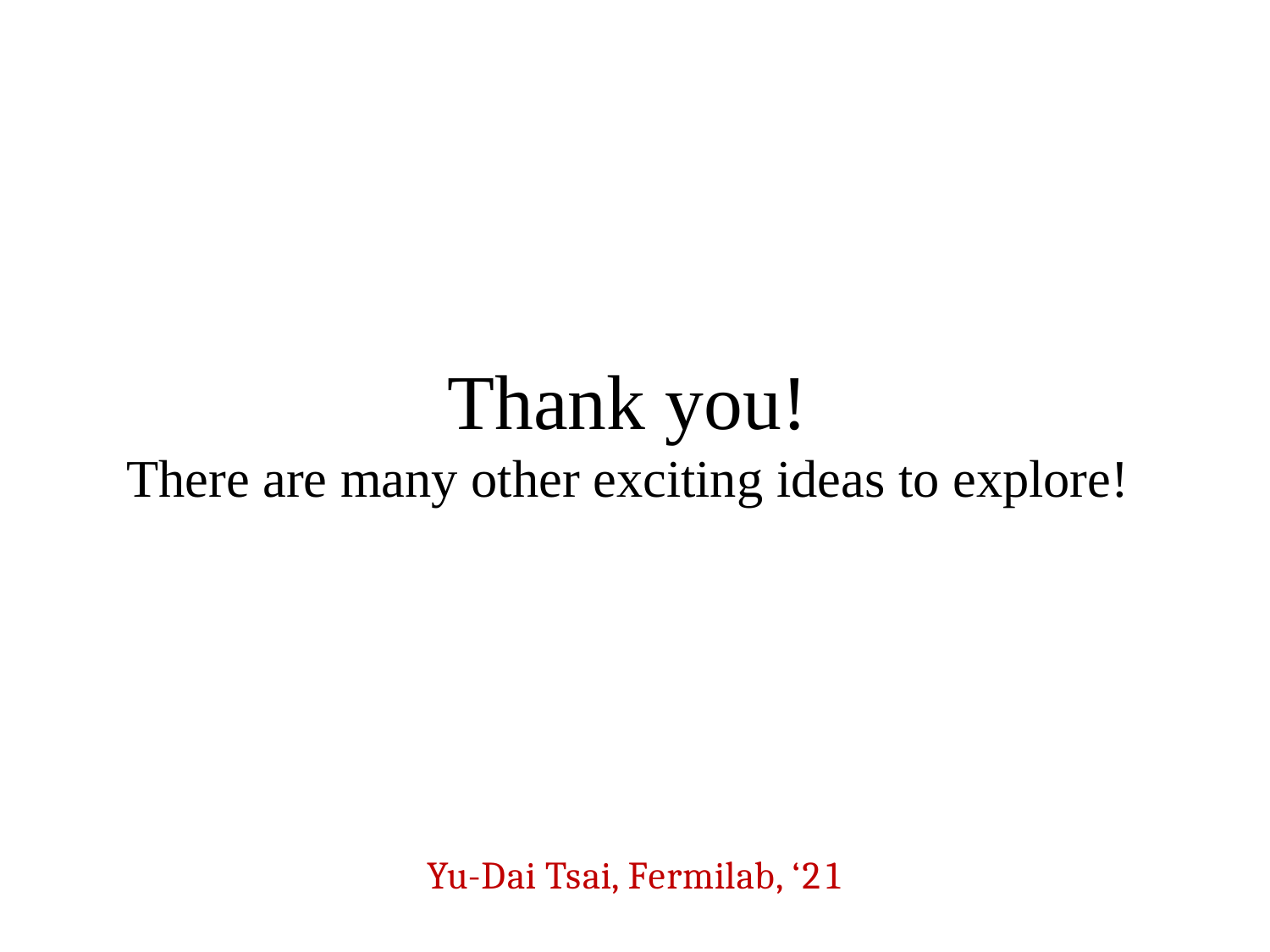

# Thank you! There are many other exciting ideas to explore!

Yu-Dai Tsai, Fermilab, ‘21